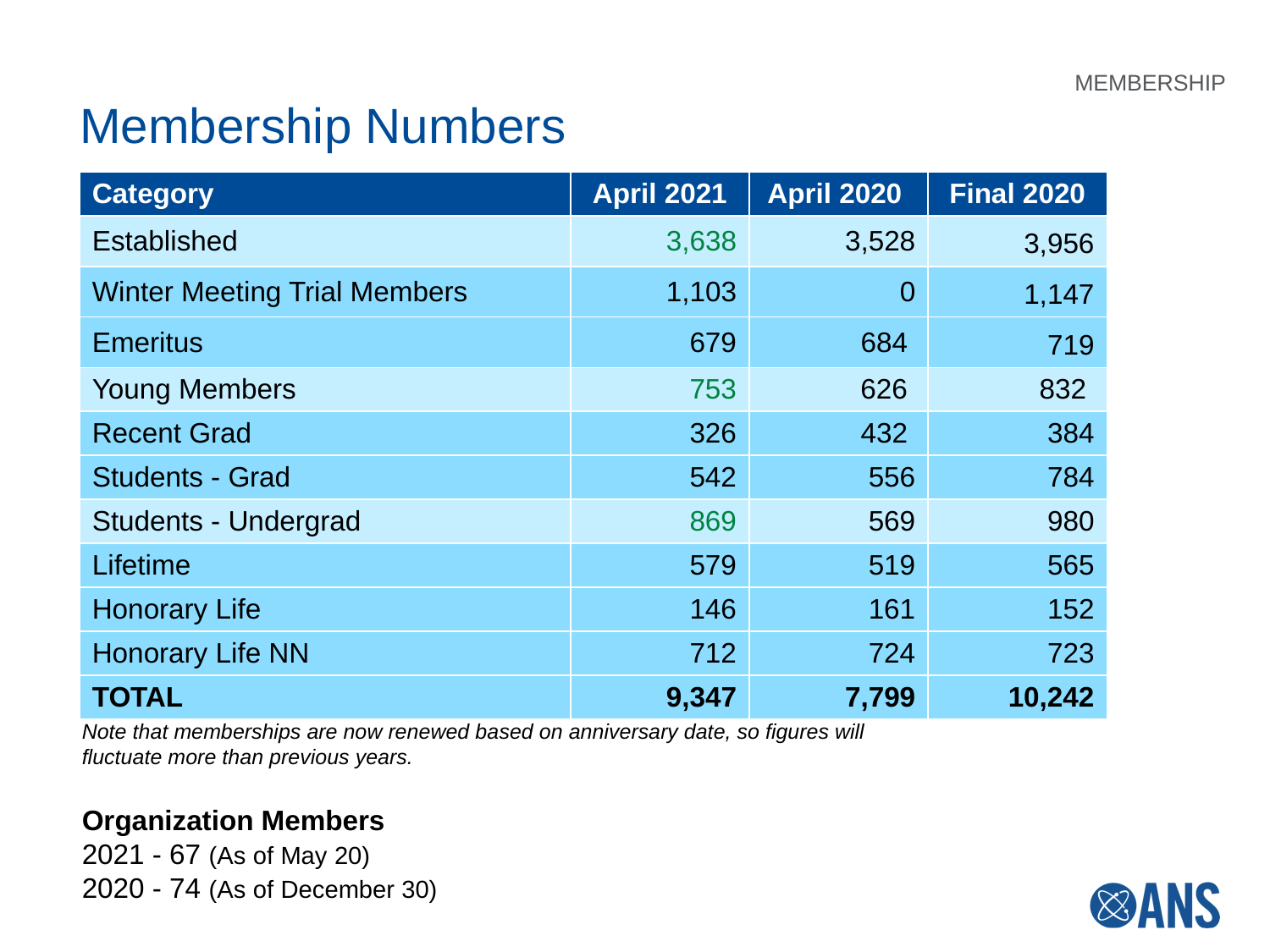

MEMBERSHIP
Membership Numbers

| Category | April 2021 | April 2020 | Final 2020 |
| --- | --- | --- | --- |
| Established | 3,638 | 3,528 | 3,956 |
| Winter Meeting Trial Members | 1,103 | 0 | 1,147 |
| Emeritus | 679 | 684 | 719 |
| Young Members | 753 | 626 | 832 |
| Recent Grad | 326 | 432 | 384 |
| Students - Grad | 542 | 556 | 784 |
| Students - Undergrad | 869 | 569 | 980 |
| Lifetime | 579 | 519 | 565 |
| Honorary Life | 146 | 161 | 152 |
| Honorary Life NN | 712 | 724 | 723 |
| TOTAL | 9,347 | 7,799 | 10,242 |
Note that memberships are now renewed based on anniversary date, so figures will fluctuate more than previous years.

Organization Members
2021 - 67 (As of May 20)
2020 - 74 (As of December 30)